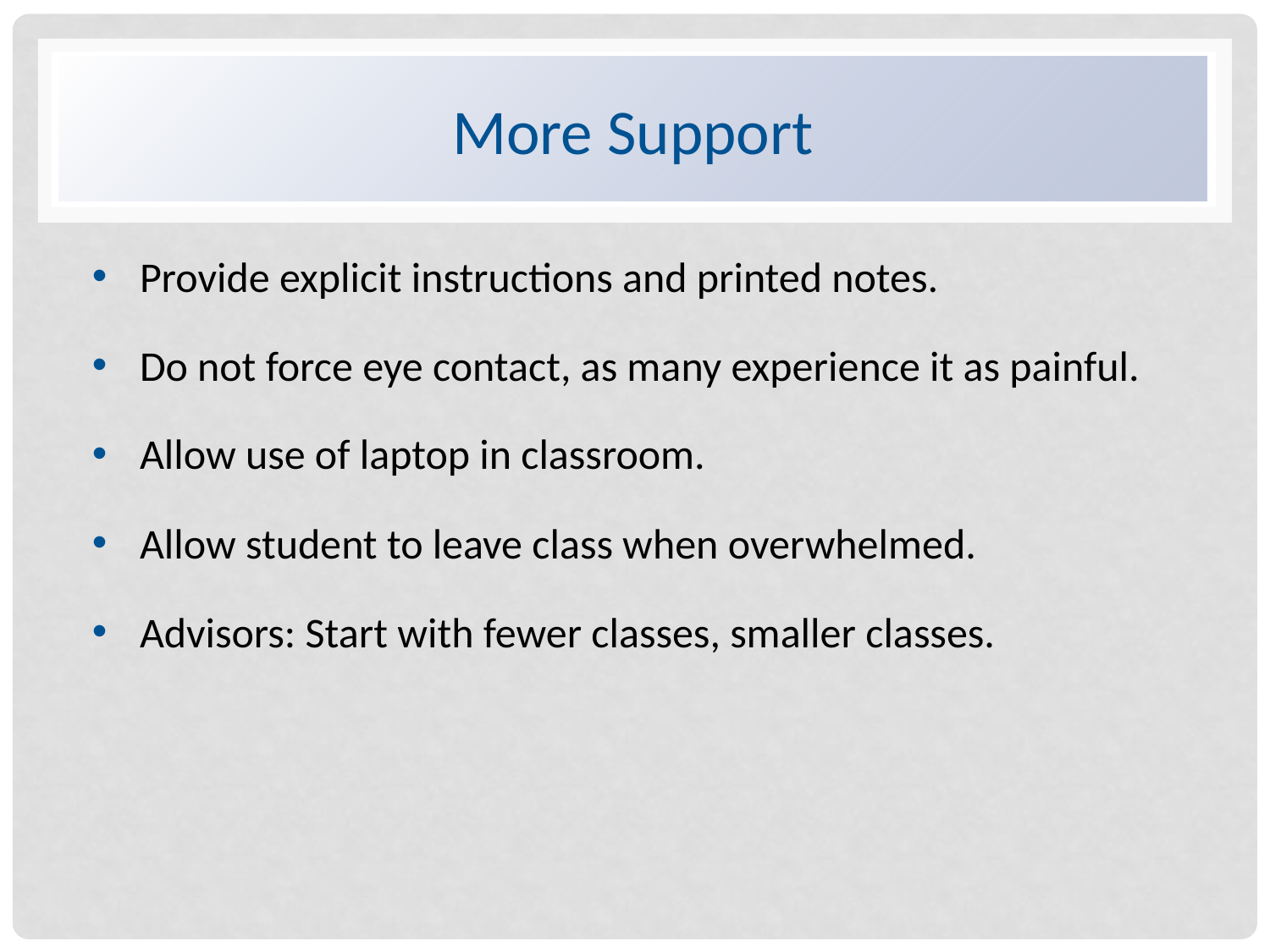

# More Support
Provide explicit instructions and printed notes.
Do not force eye contact, as many experience it as painful.
Allow use of laptop in classroom.
Allow student to leave class when overwhelmed.
Advisors: Start with fewer classes, smaller classes.